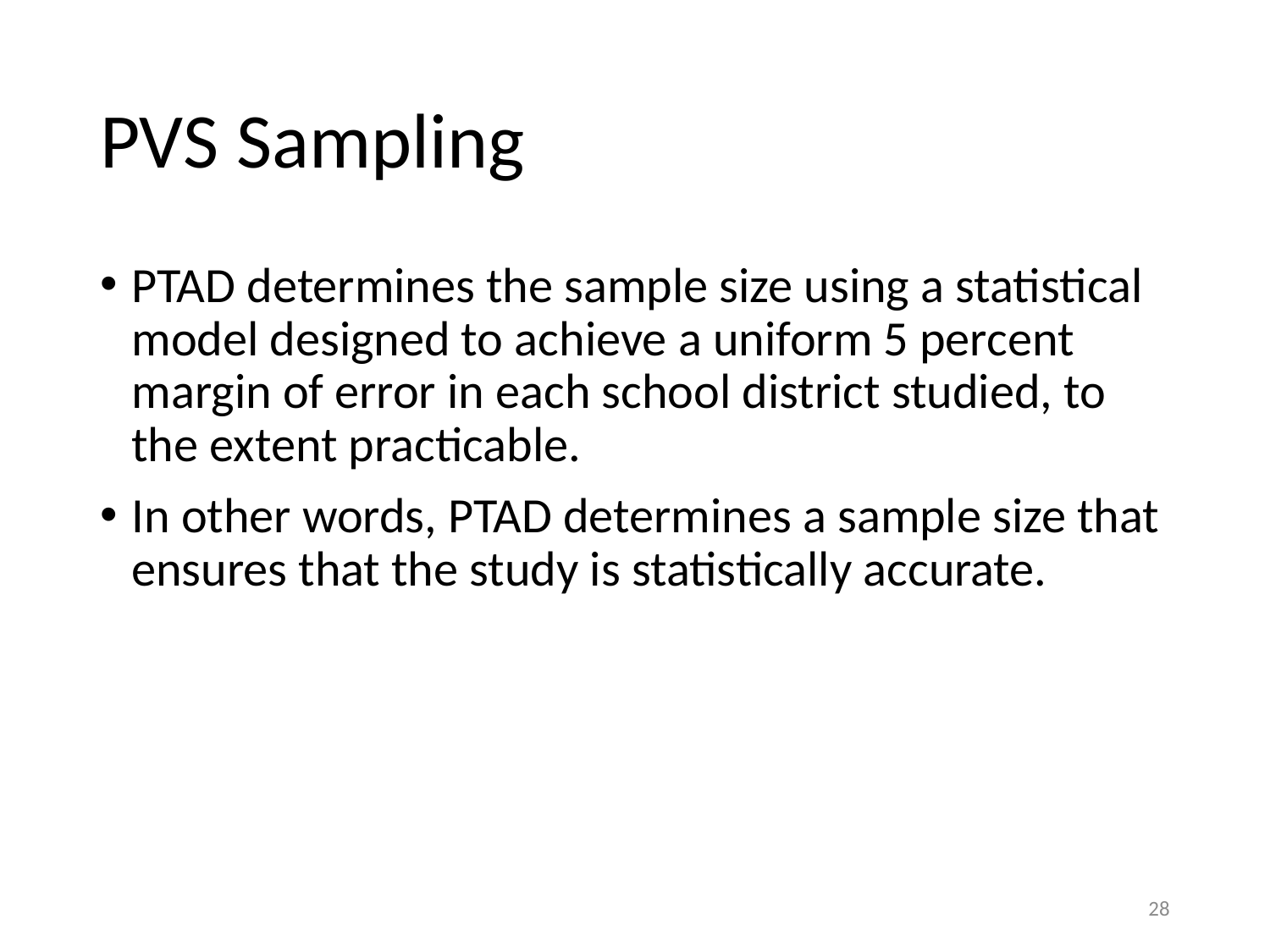

# PVS Sampling
PTAD determines the sample size using a statistical model designed to achieve a uniform 5 percent margin of error in each school district studied, to the extent practicable.
In other words, PTAD determines a sample size that ensures that the study is statistically accurate.

28